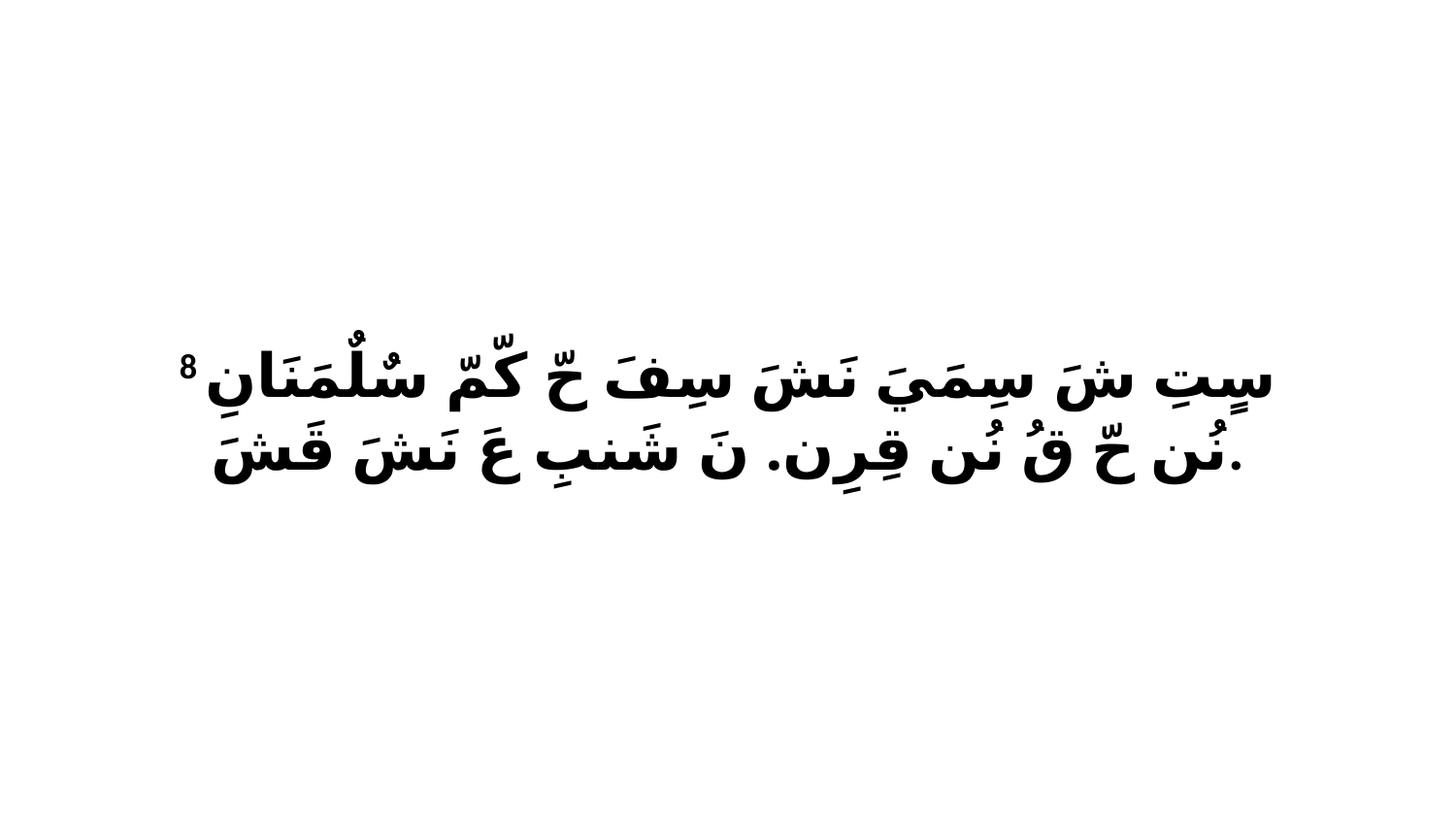

8 سٍتِ شَ سِمَيَ نَشَ سِفَ حّ كّمّ سٌلٌمَنَانِ نُن حّ قُ نُن قِرِن. نَ شَنبِ عَ نَشَ قَشَ.